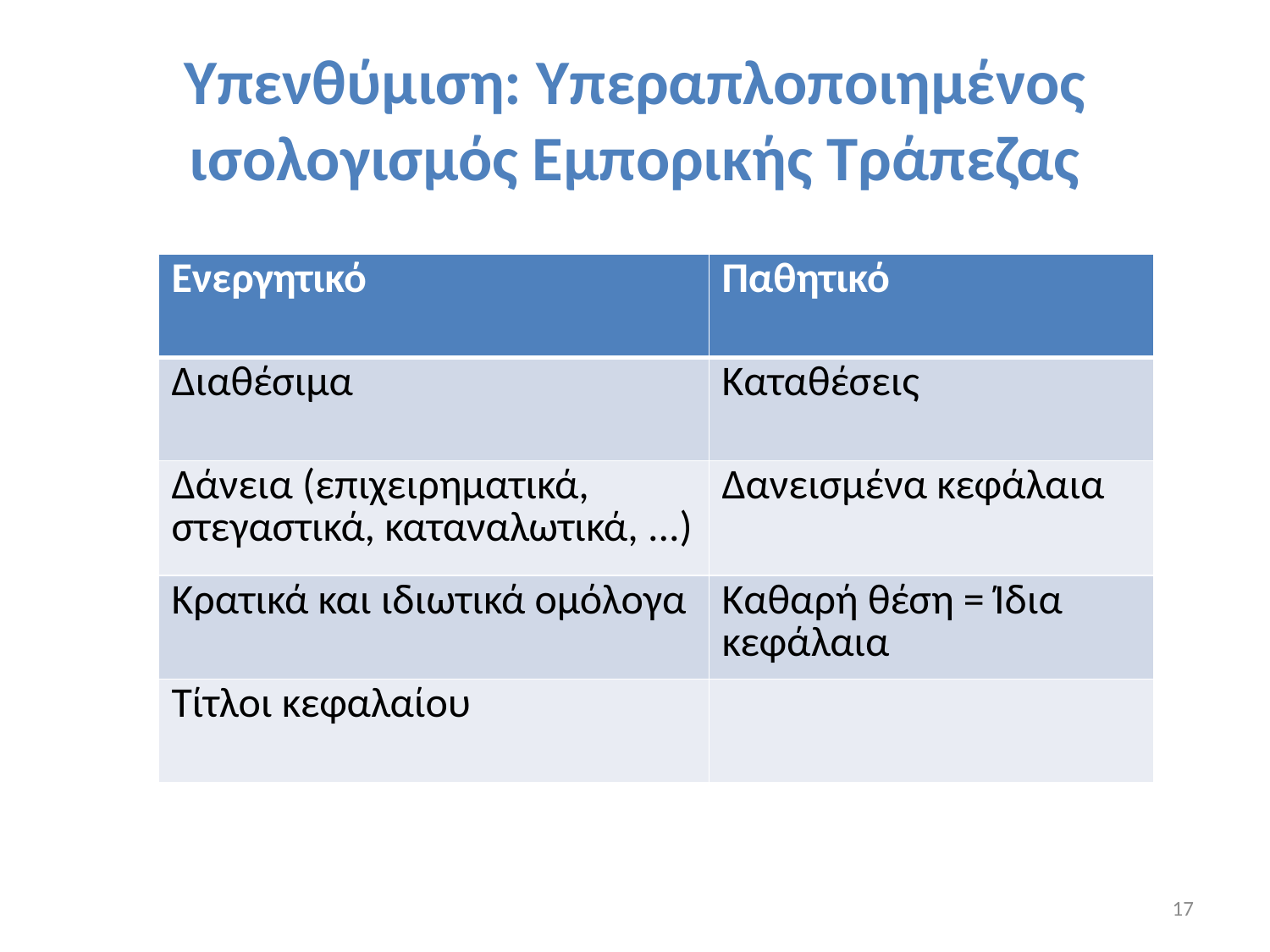

# Υπενθύμιση: Υπεραπλοποιημένος ισολογισμός Εμπορικής Τράπεζας
| Ενεργητικό | Παθητικό |
| --- | --- |
| Διαθέσιμα | Καταθέσεις |
| Δάνεια (επιχειρηματικά, στεγαστικά, καταναλωτικά, ...) | Δανεισμένα κεφάλαια |
| Κρατικά και ιδιωτικά ομόλογα | Καθαρή θέση = Ίδια κεφάλαια |
| Τίτλοι κεφαλαίου |  |
17